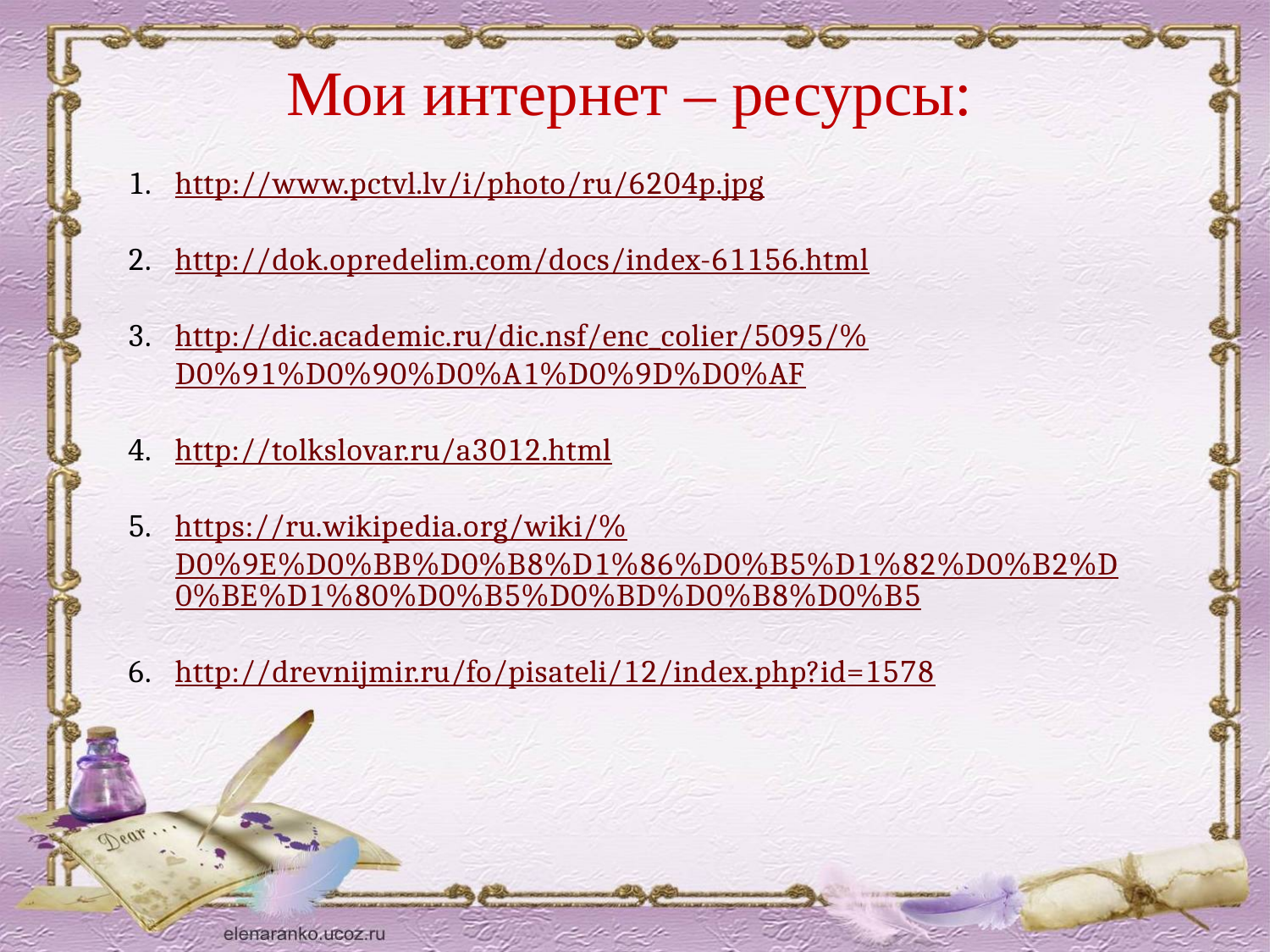

Мои интернет – ресурсы:
http://www.pctvl.lv/i/photo/ru/6204p.jpg

http://dok.opredelim.com/docs/index-61156.html

http://dic.academic.ru/dic.nsf/enc_colier/5095/%D0%91%D0%90%D0%A1%D0%9D%D0%AF

http://tolkslovar.ru/a3012.html

https://ru.wikipedia.org/wiki/%D0%9E%D0%BB%D0%B8%D1%86%D0%B5%D1%82%D0%B2%D0%BE%D1%80%D0%B5%D0%BD%D0%B8%D0%B5

http://drevnijmir.ru/fo/pisateli/12/index.php?id=1578